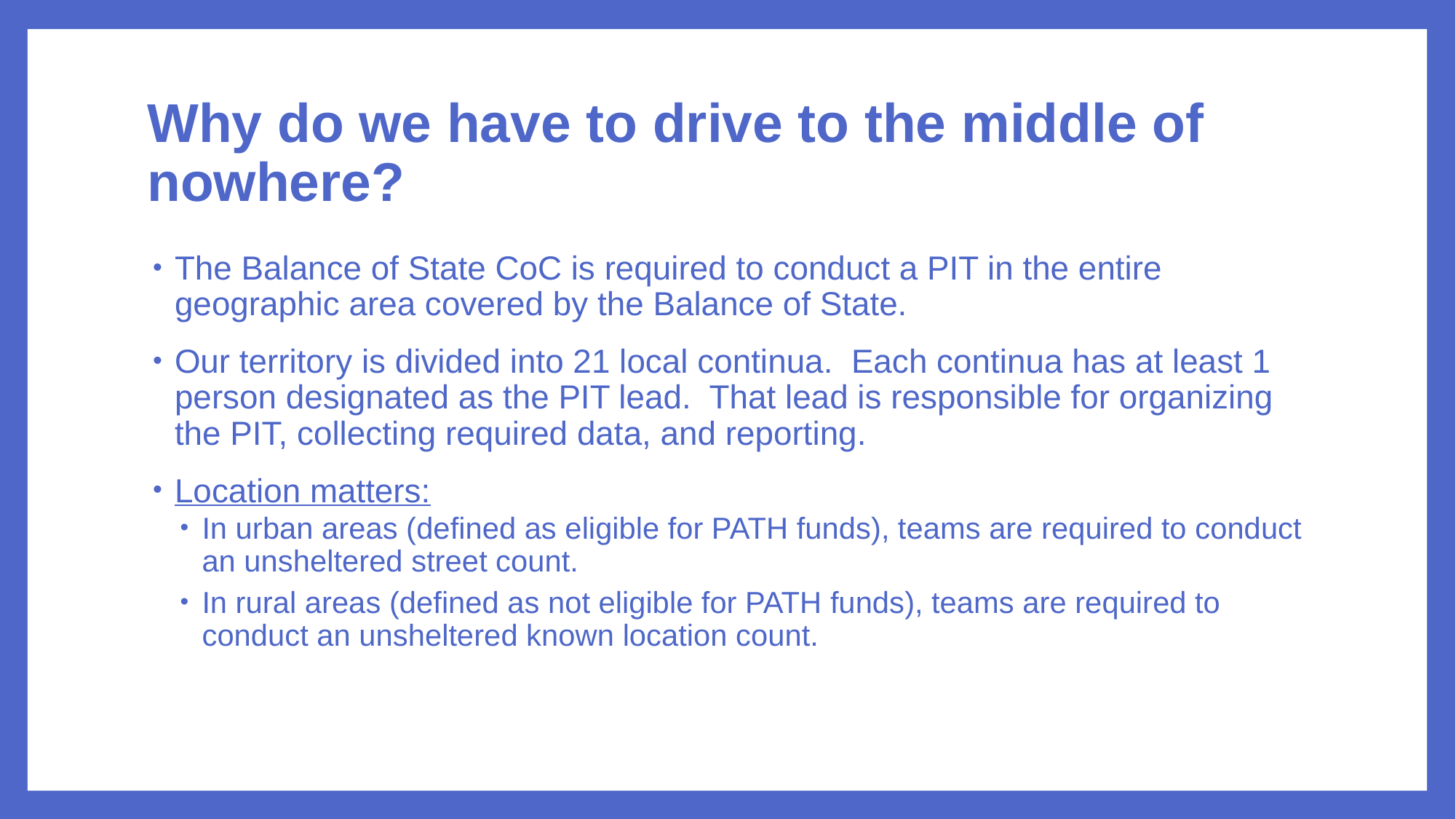

# Why do we have to drive to the middle of nowhere?
The Balance of State CoC is required to conduct a PIT in the entire geographic area covered by the Balance of State.
Our territory is divided into 21 local continua.  Each continua has at least 1 person designated as the PIT lead.  That lead is responsible for organizing the PIT, collecting required data, and reporting.
Location matters:
In urban areas (defined as eligible for PATH funds), teams are required to conduct an unsheltered street count.
In rural areas (defined as not eligible for PATH funds), teams are required to conduct an unsheltered known location count.